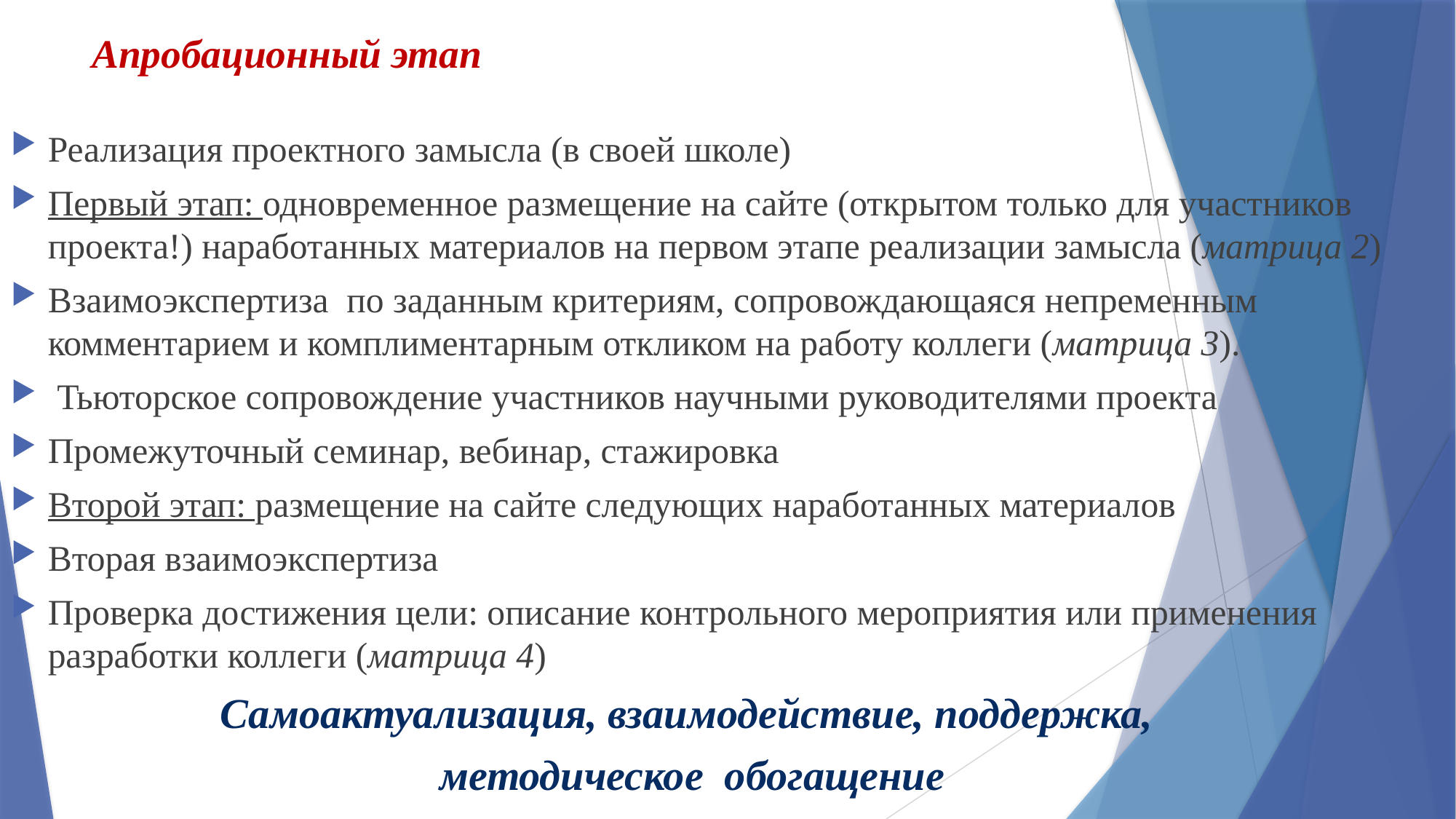

# Апробационный этап

Реализация проектного замысла (в своей школе)
Первый этап: одновременное размещение на сайте (открытом только для участников проекта!) наработанных материалов на первом этапе реализации замысла (матрица 2)
Взаимоэкспертиза  по заданным критериям, сопровождающаяся непременным комментарием и комплиментарным откликом на работу коллеги (матрица 3).
 Тьюторское сопровождение участников научными руководителями проекта
Промежуточный семинар, вебинар, стажировка
Второй этап: размещение на сайте следующих наработанных материалов
Вторая взаимоэкспертиза
Проверка достижения цели: описание контрольного мероприятия или применения разработки коллеги (матрица 4)
Самоактуализация, взаимодействие, поддержка,
методическое  обогащение